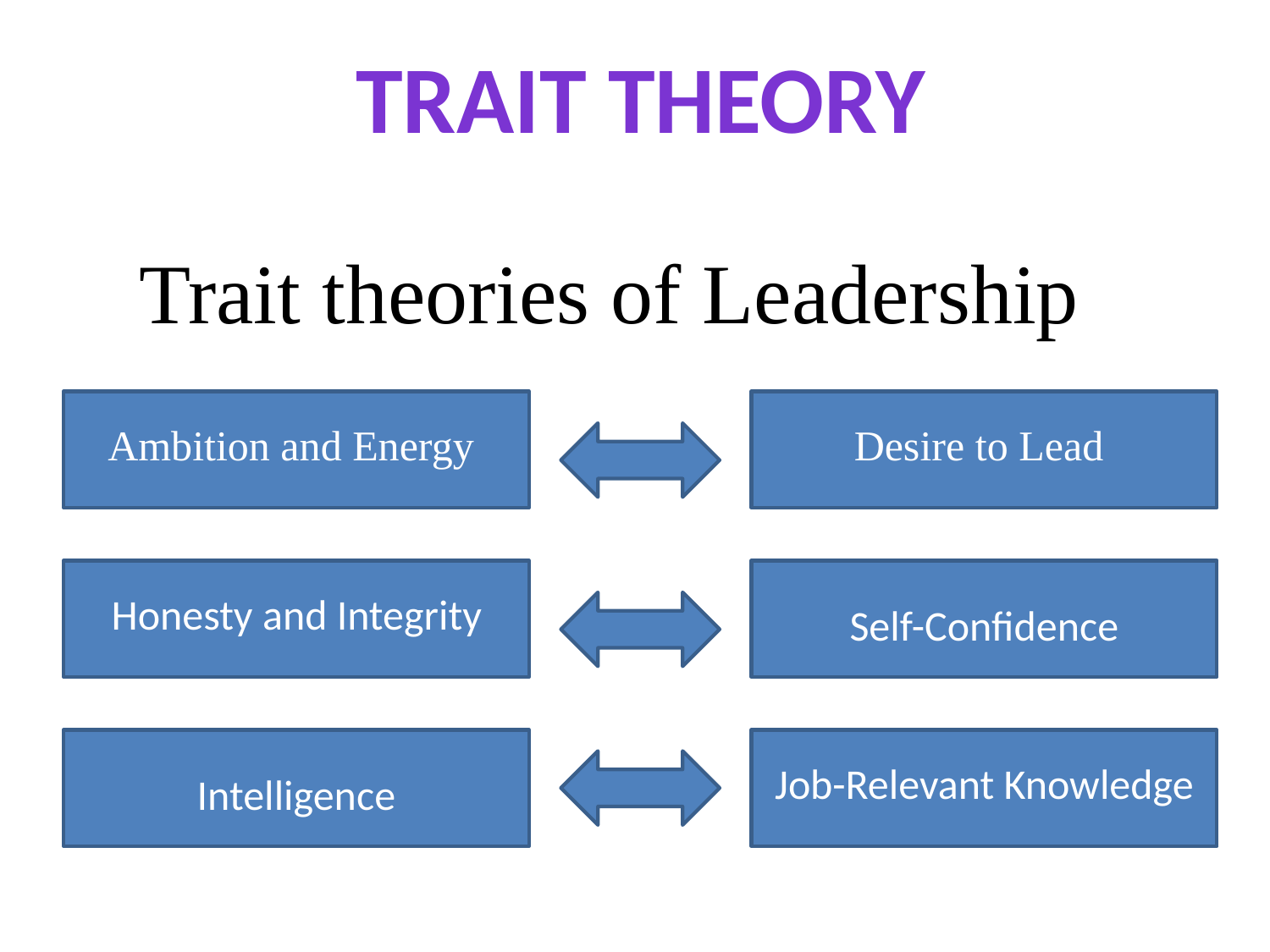

TRAIT THEORY
Trait theories of Leadership

Ambition and Energy
Desire to Lead

Honesty and Integrity

Self-Confidence

Job-Relevant Knowledge
Intelligence